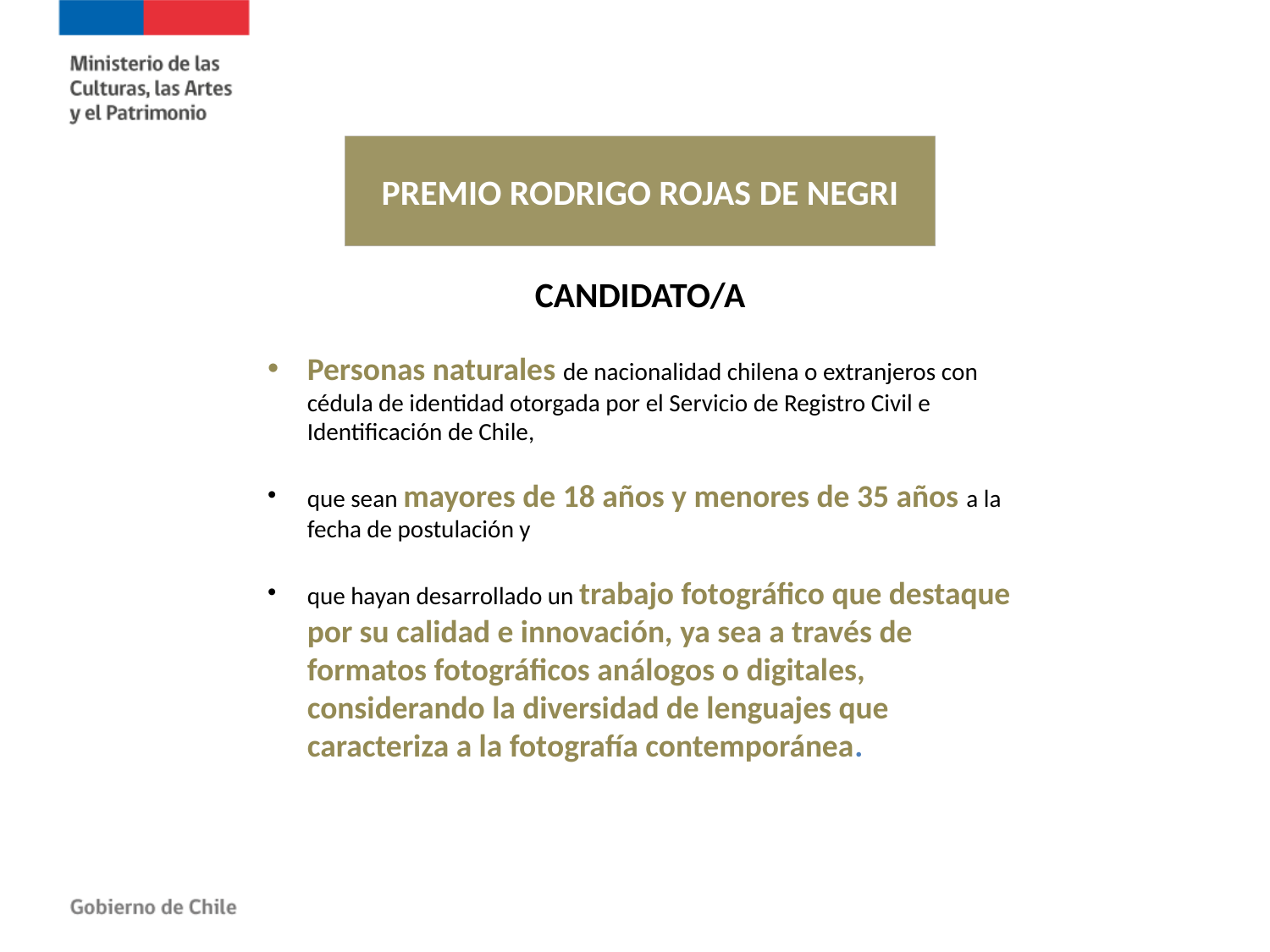

PREMIO RODRIGO ROJAS DE NEGRI
CANDIDATO/A

Personas naturales de nacionalidad chilena o extranjeros con cédula de identidad otorgada por el Servicio de Registro Civil e Identificación de Chile,

que sean mayores de 18 años y menores de 35 años a la fecha de postulación y

que hayan desarrollado un trabajo fotográfico que destaque por su calidad e innovación, ya sea a través de formatos fotográficos análogos o digitales, considerando la diversidad de lenguajes que caracteriza a la fotografía contemporánea.